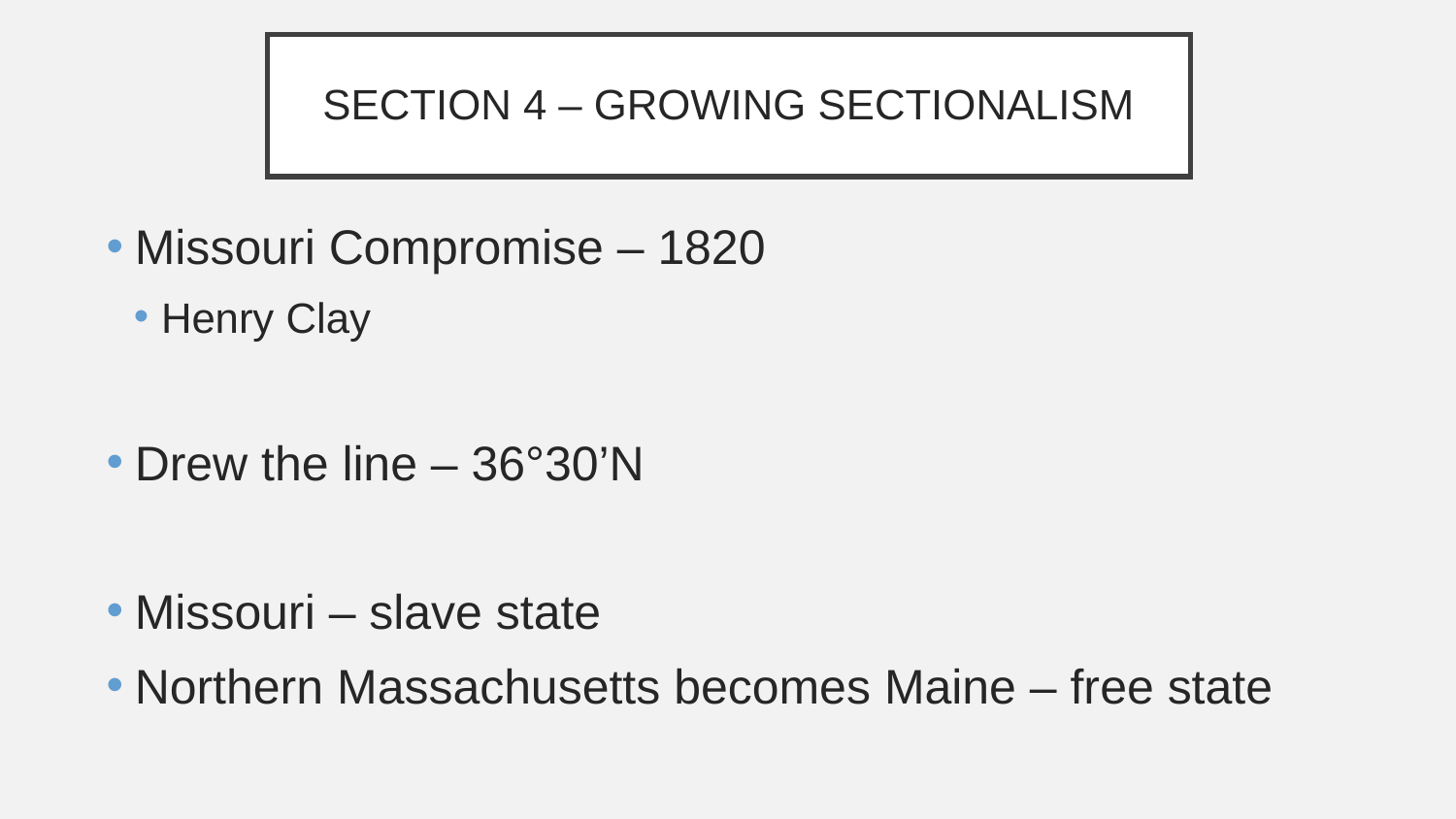

# SECTION 4 – GROWING SECTIONALISM
Missouri Compromise – 1820
Henry Clay

Drew the line – 36°30’N

Missouri – slave state
Northern Massachusetts becomes Maine – free state